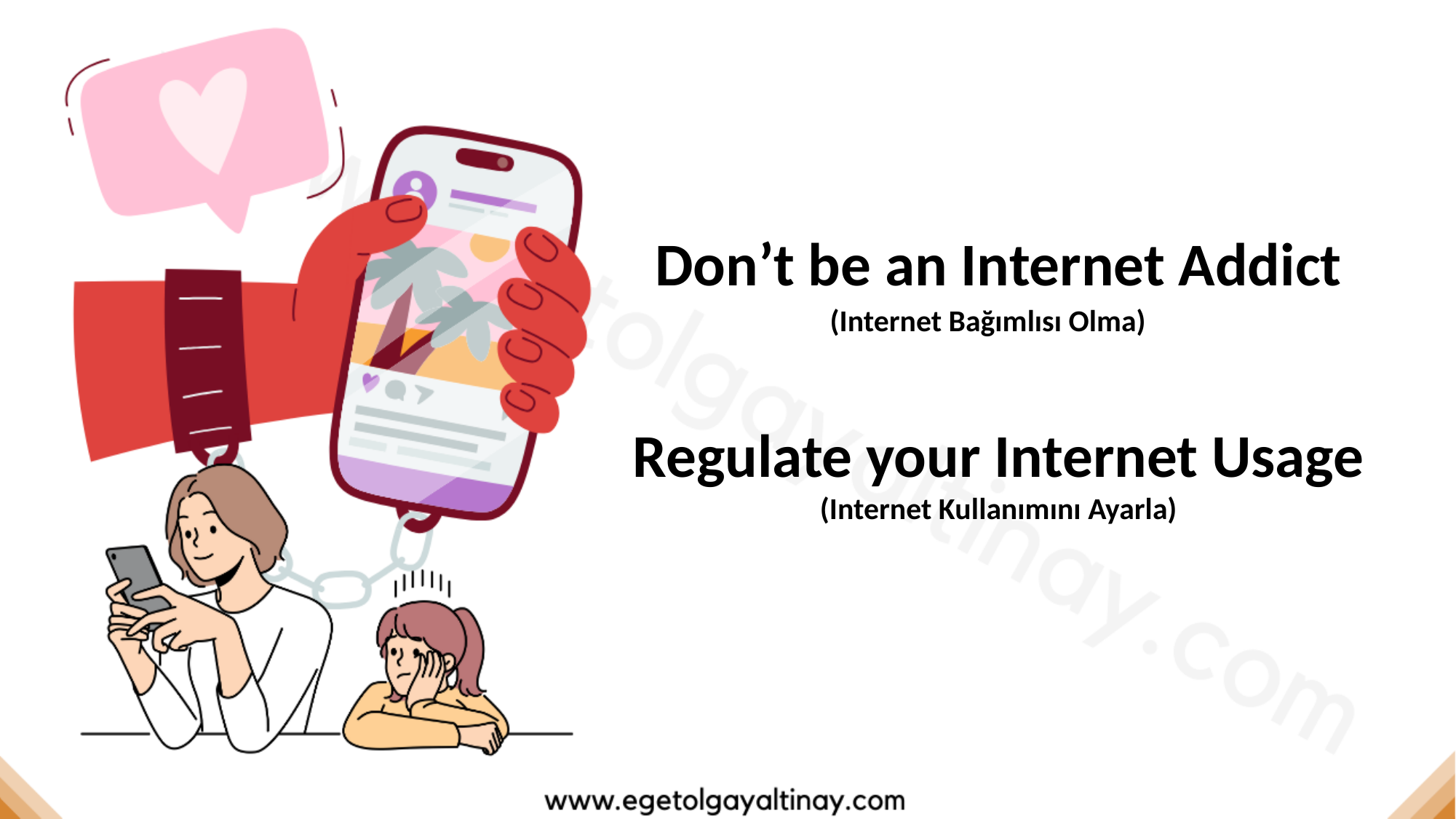

Don’t be an Internet Addict
(Internet Bağımlısı Olma)
Regulate your Internet Usage
(Internet Kullanımını Ayarla)